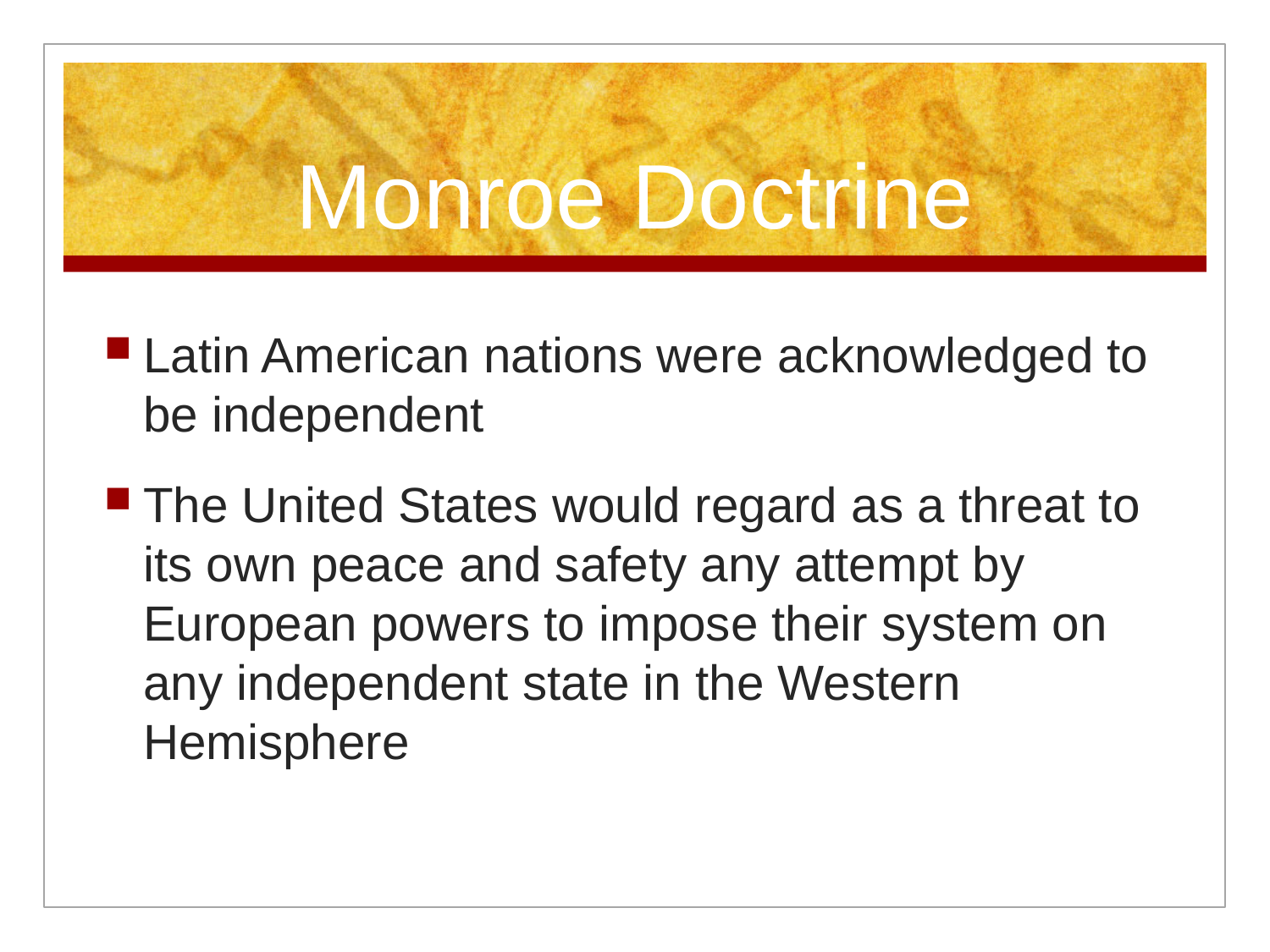

# Monroe Doctrine
Latin American nations were acknowledged to be independent
The United States would regard as a threat to its own peace and safety any attempt by European powers to impose their system on any independent state in the Western Hemisphere